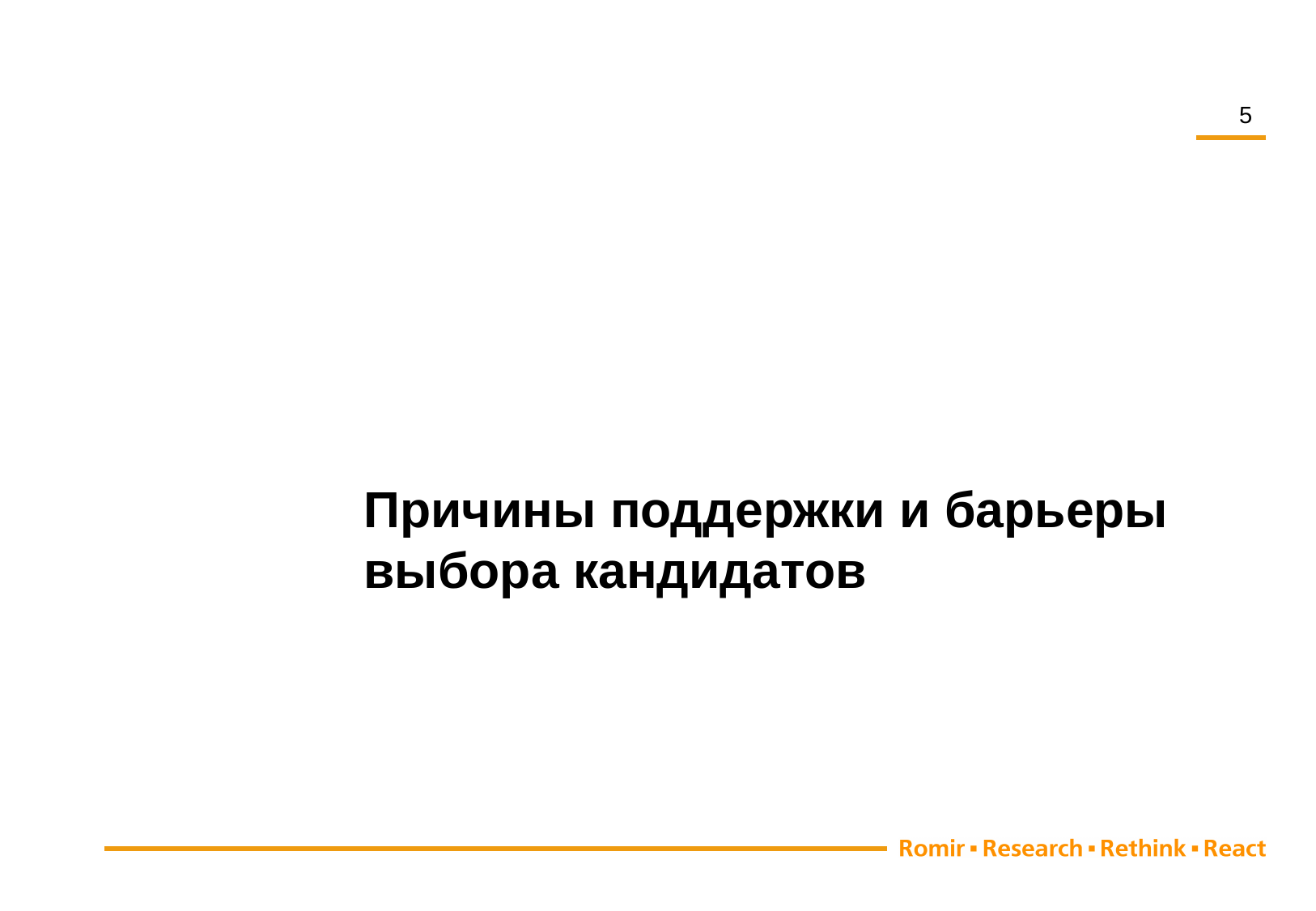

5
Причины поддержки и барьеры выбора кандидатов